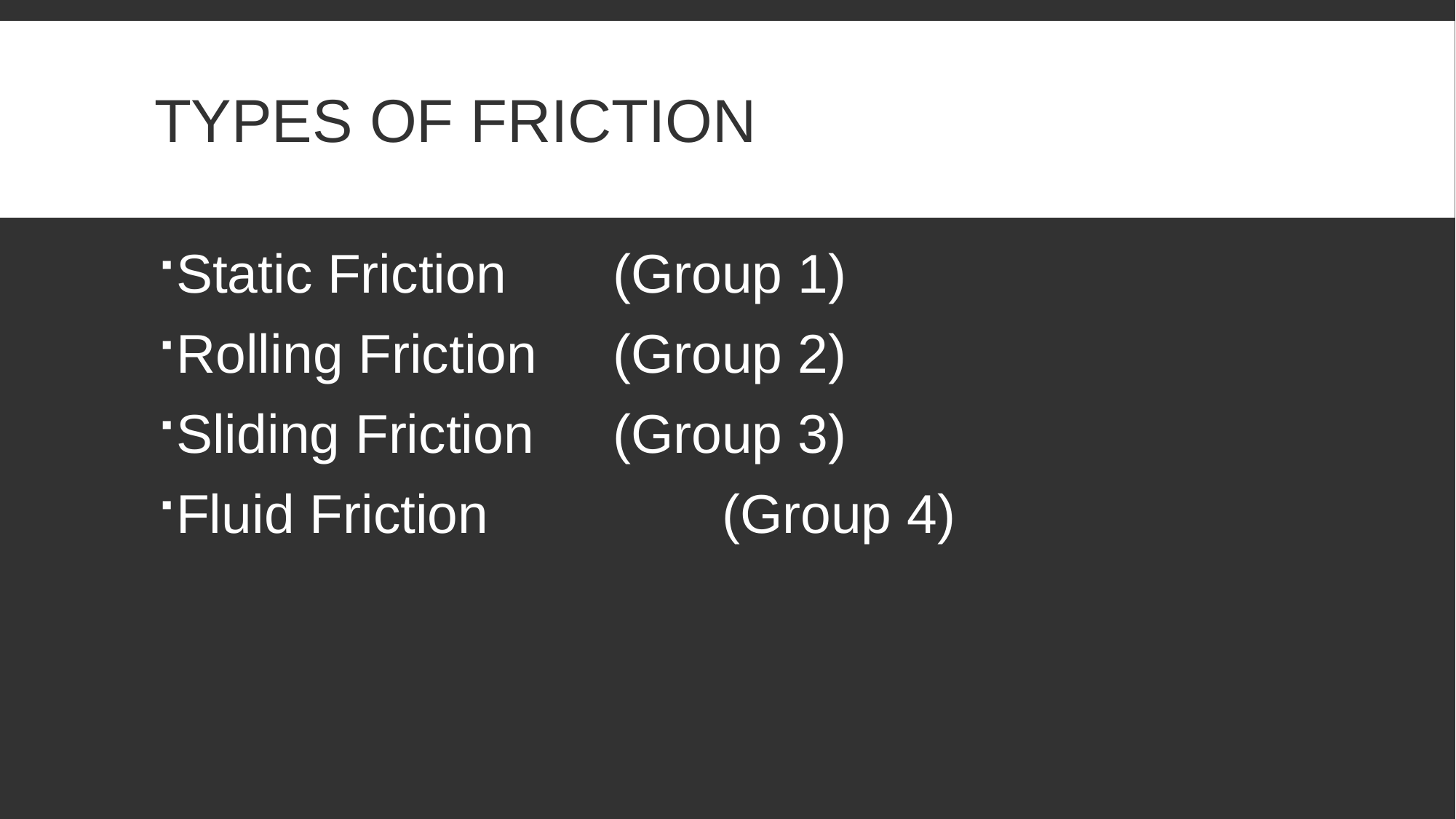

# Types of friction
Static Friction 	(Group 1)
Rolling Friction 	(Group 2)
Sliding Friction 	(Group 3)
Fluid Friction 		(Group 4)